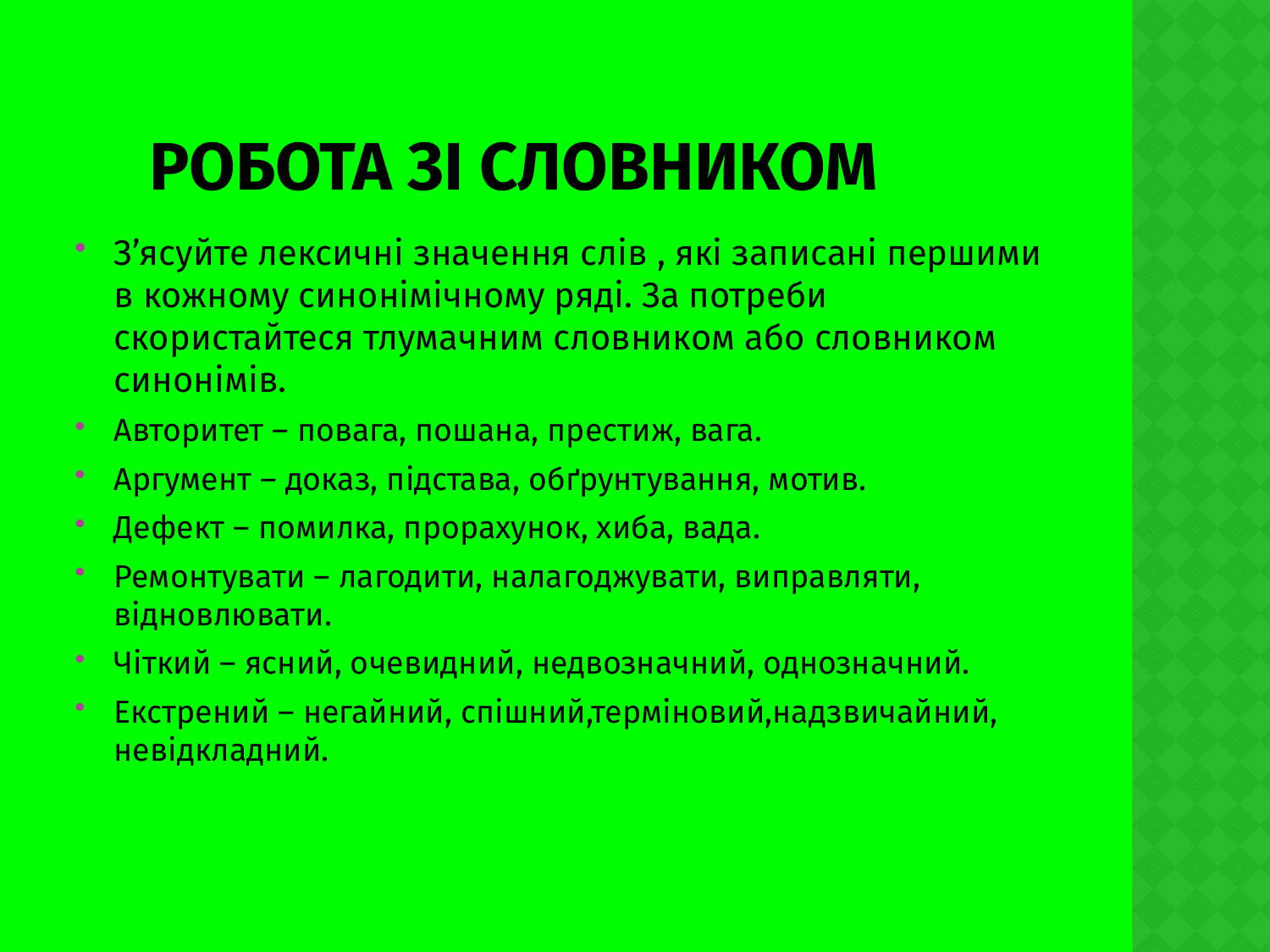

# Робота зі словником
З’ясуйте лексичні значення слів , які записані першими в кожному синонімічному ряді. За потреби скористайтеся тлумачним словником або словником синонімів.
Авторитет – повага, пошана, престиж, вага.
Аргумент – доказ, підстава, обґрунтування, мотив.
Дефект – помилка, прорахунок, хиба, вада.
Ремонтувати – лагодити, налагоджувати, виправляти, відновлювати.
Чіткий – ясний, очевидний, недвозначний, однозначний.
Екстрений – негайний, спішний,терміновий,надзвичайний, невідкладний.